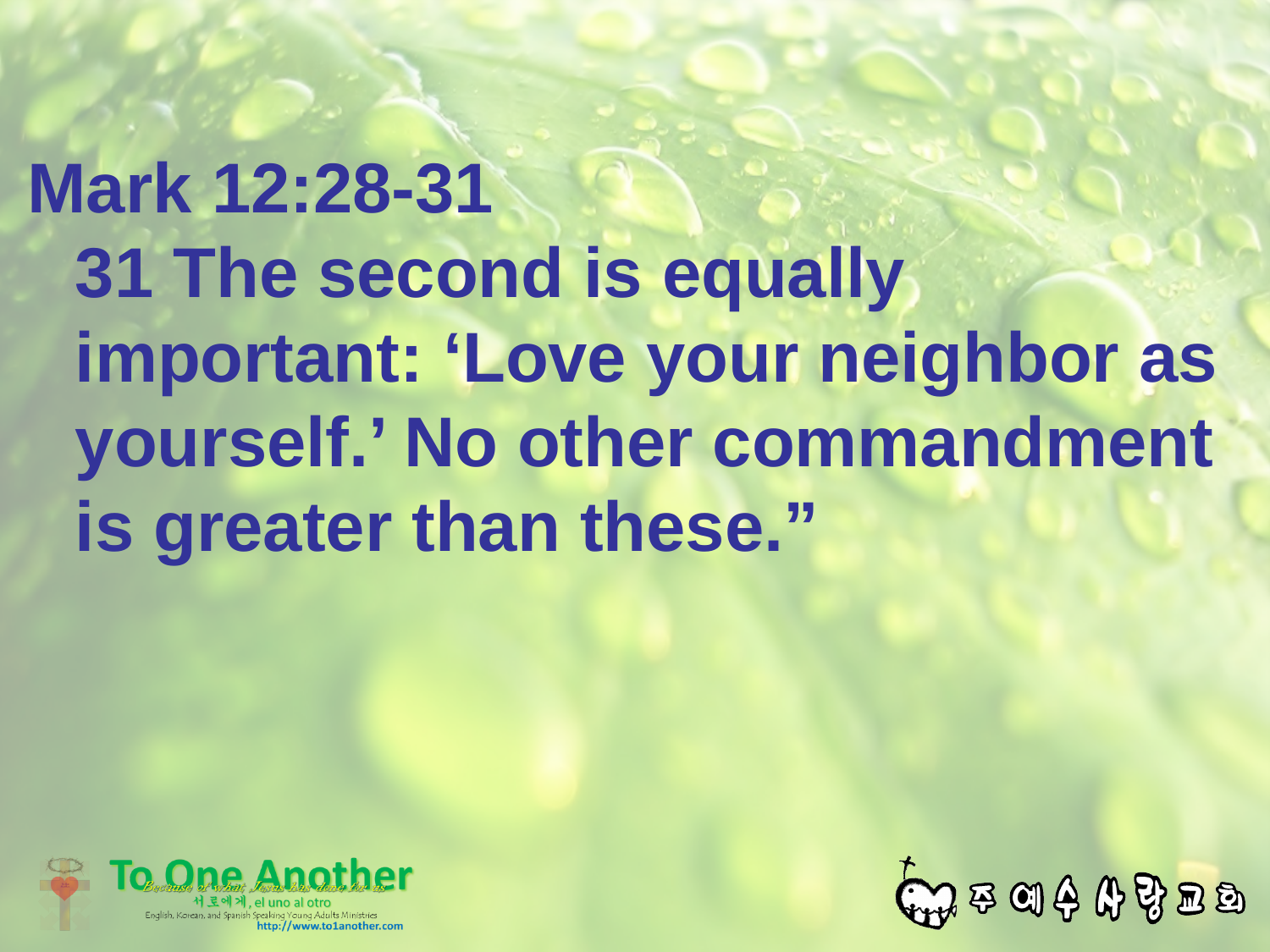

#
Mark 12:28-31
31 The second is equally important: ‘Love your neighbor as yourself.’ No other commandment is greater than these.”